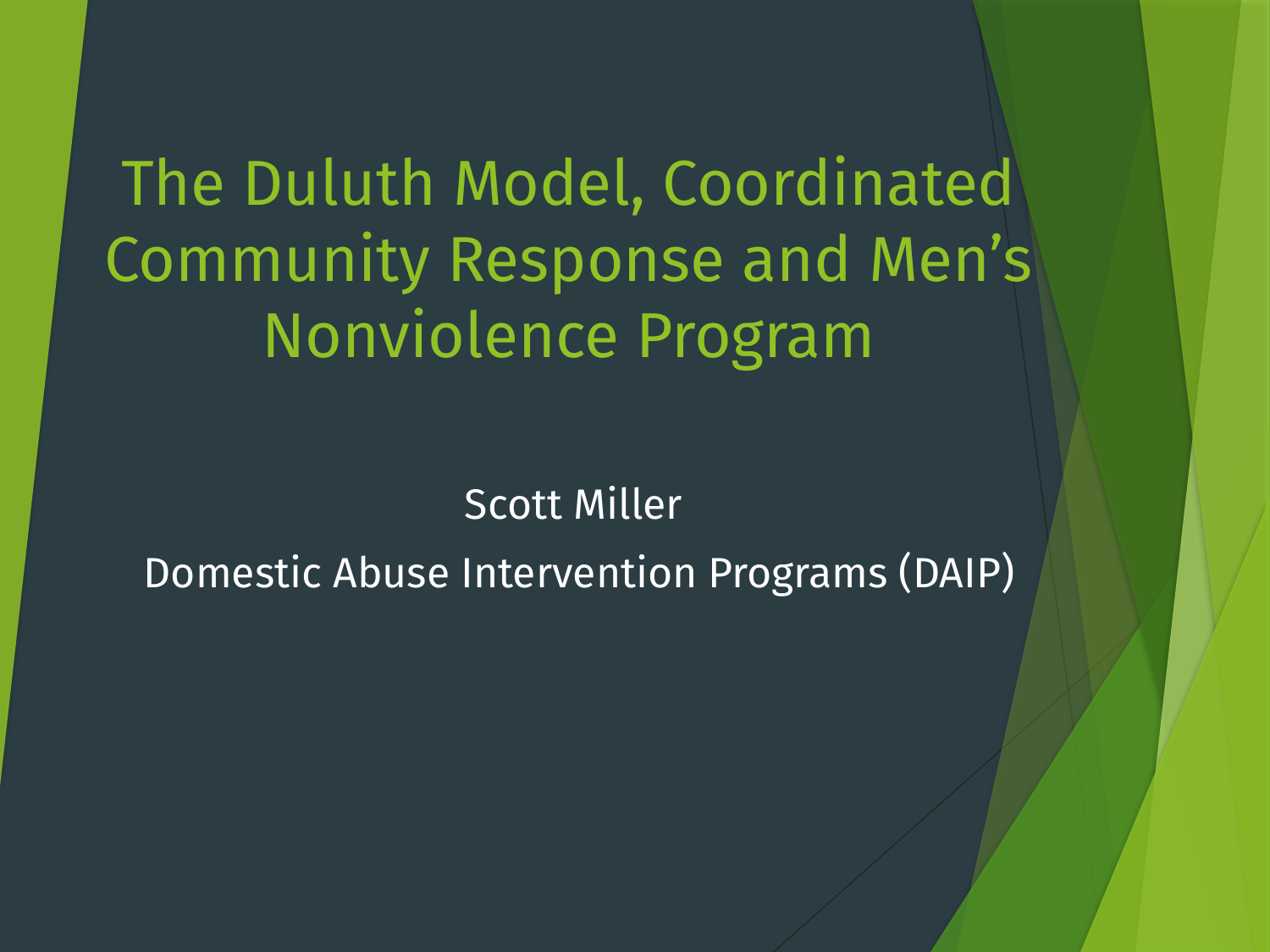

# The Duluth Model, Coordinated Community Response and Men’s Nonviolence Program

Scott Miller
Domestic Abuse Intervention Programs (DAIP)